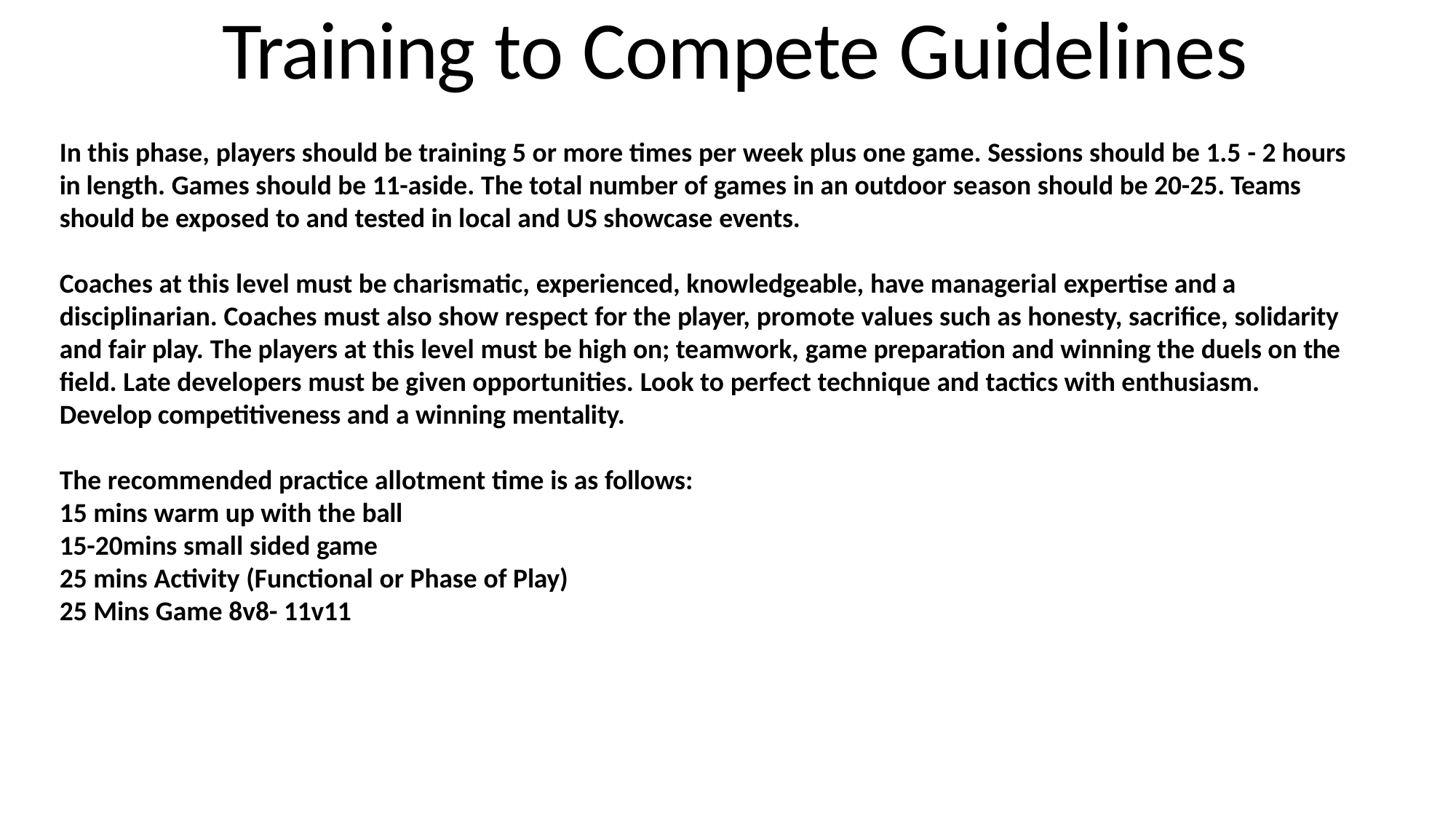

# Training to Compete Guidelines
In this phase, players should be training 5 or more times per week plus one game. Sessions should be 1.5 - 2 hours in length. Games should be 11-aside. The total number of games in an outdoor season should be 20-25. Teams should be exposed to and tested in local and US showcase events.
Coaches at this level must be charismatic, experienced, knowledgeable, have managerial expertise and a disciplinarian. Coaches must also show respect for the player, promote values such as honesty, sacrifice, solidarity and fair play. The players at this level must be high on; teamwork, game preparation and winning the duels on the field. Late developers must be given opportunities. Look to perfect technique and tactics with enthusiasm. Develop competitiveness and a winning mentality.
The recommended practice allotment time is as follows:
15 mins warm up with the ball 15-20mins small sided game
25 mins Activity (Functional or Phase of Play) 25 Mins Game 8v8- 11v11